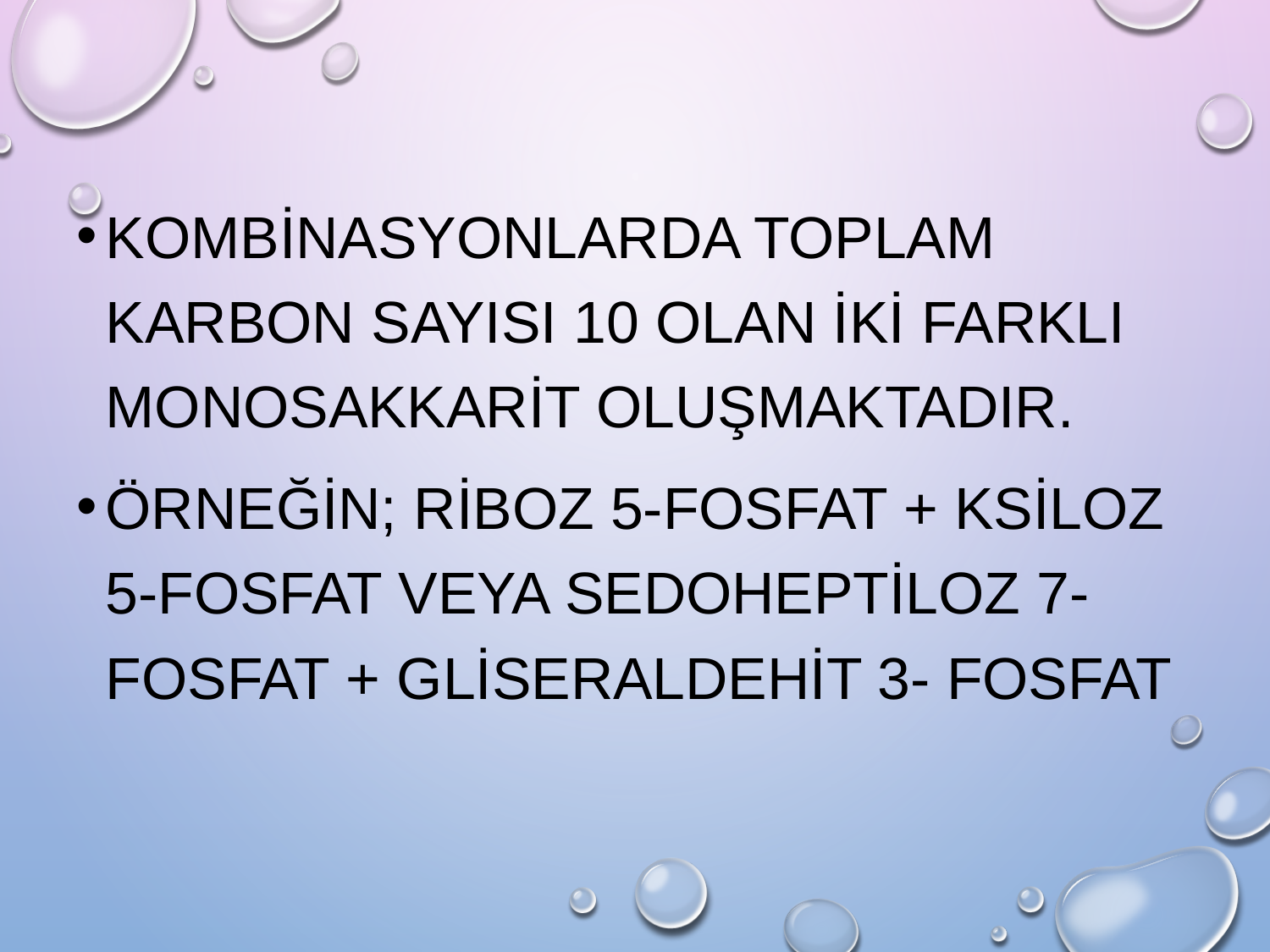

kombinasyonlarda toplam karbon sayısı 10 olan iki farklı monosakkarit oluşmaktadır.
Örneğin; riboz 5-fosfat + ksiloz 5-fosfat veya sedoheptiloz 7-fosfat + gliseraldehit 3- fosfat